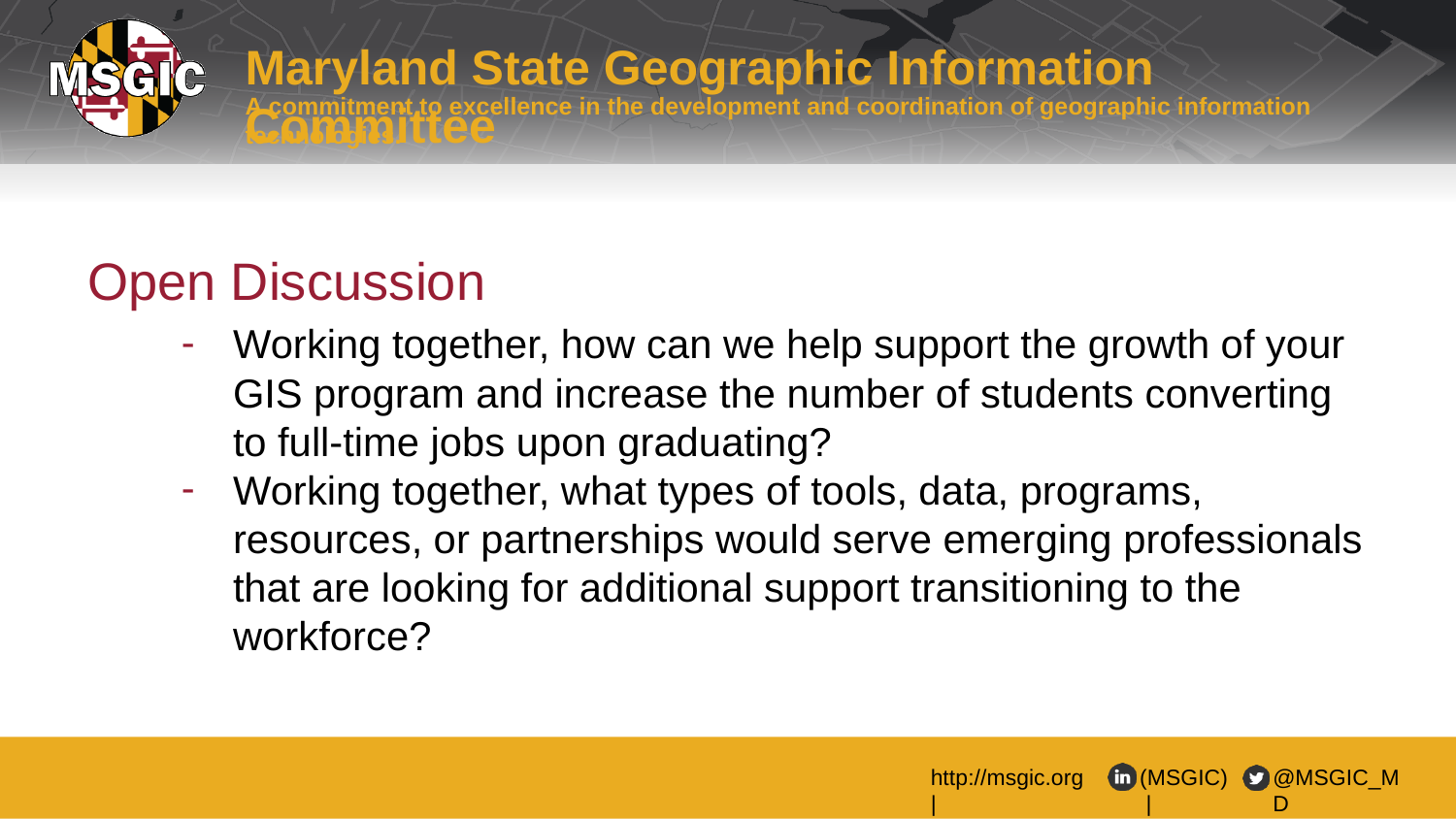

Open Discussion
Working together, how can we help support the growth of your GIS program and increase the number of students converting to full-time jobs upon graduating?
Working together, what types of tools, data, programs, resources, or partnerships would serve emerging professionals that are looking for additional support transitioning to the workforce?